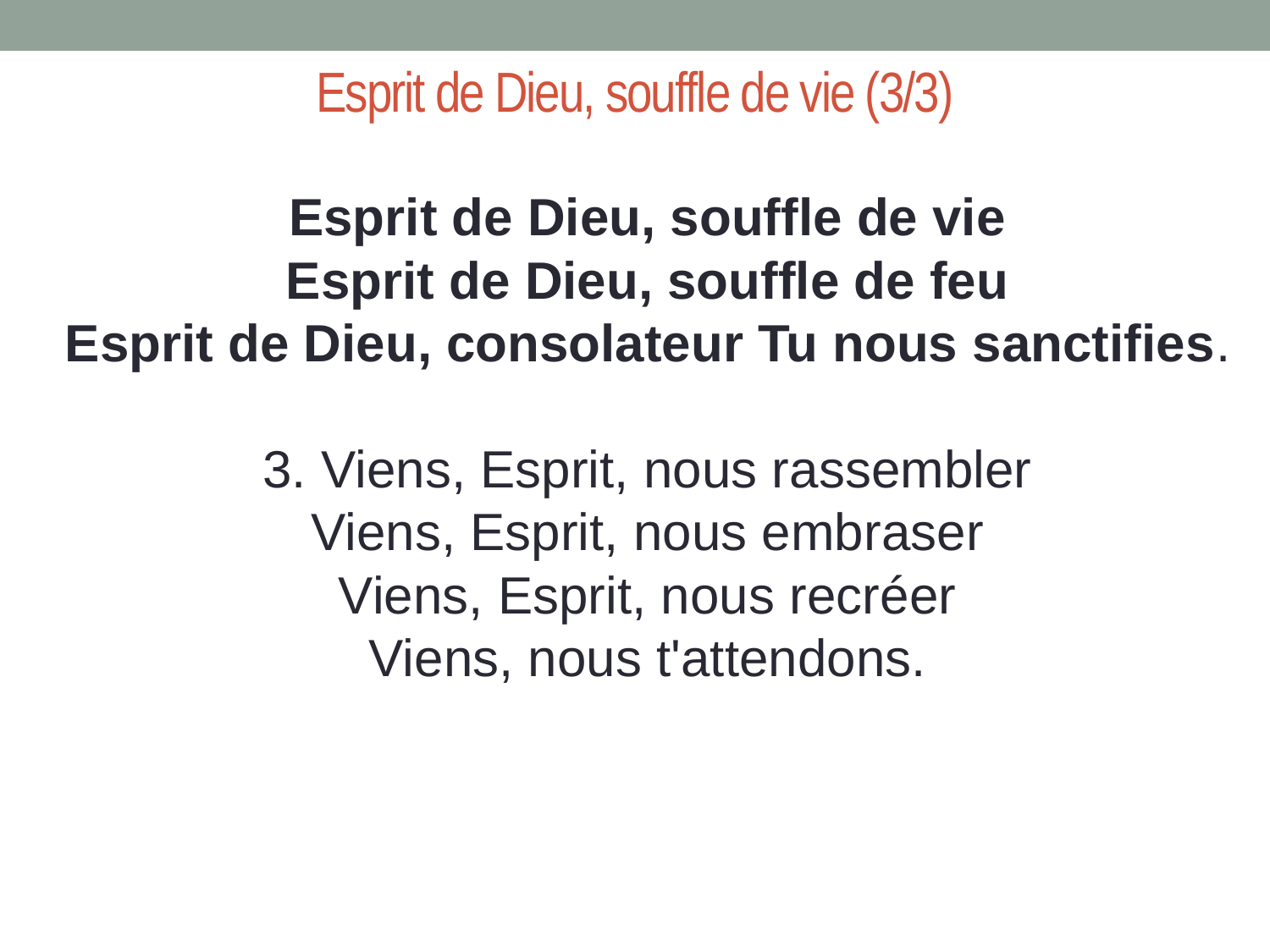

# Esprit de Dieu, souffle de vie (3/3)
Esprit de Dieu, souffle de vie
Esprit de Dieu, souffle de feu
Esprit de Dieu, consolateur Tu nous sanctifies.

3. Viens, Esprit, nous rassembler
Viens, Esprit, nous embraser
Viens, Esprit, nous recréer
Viens, nous t'attendons.